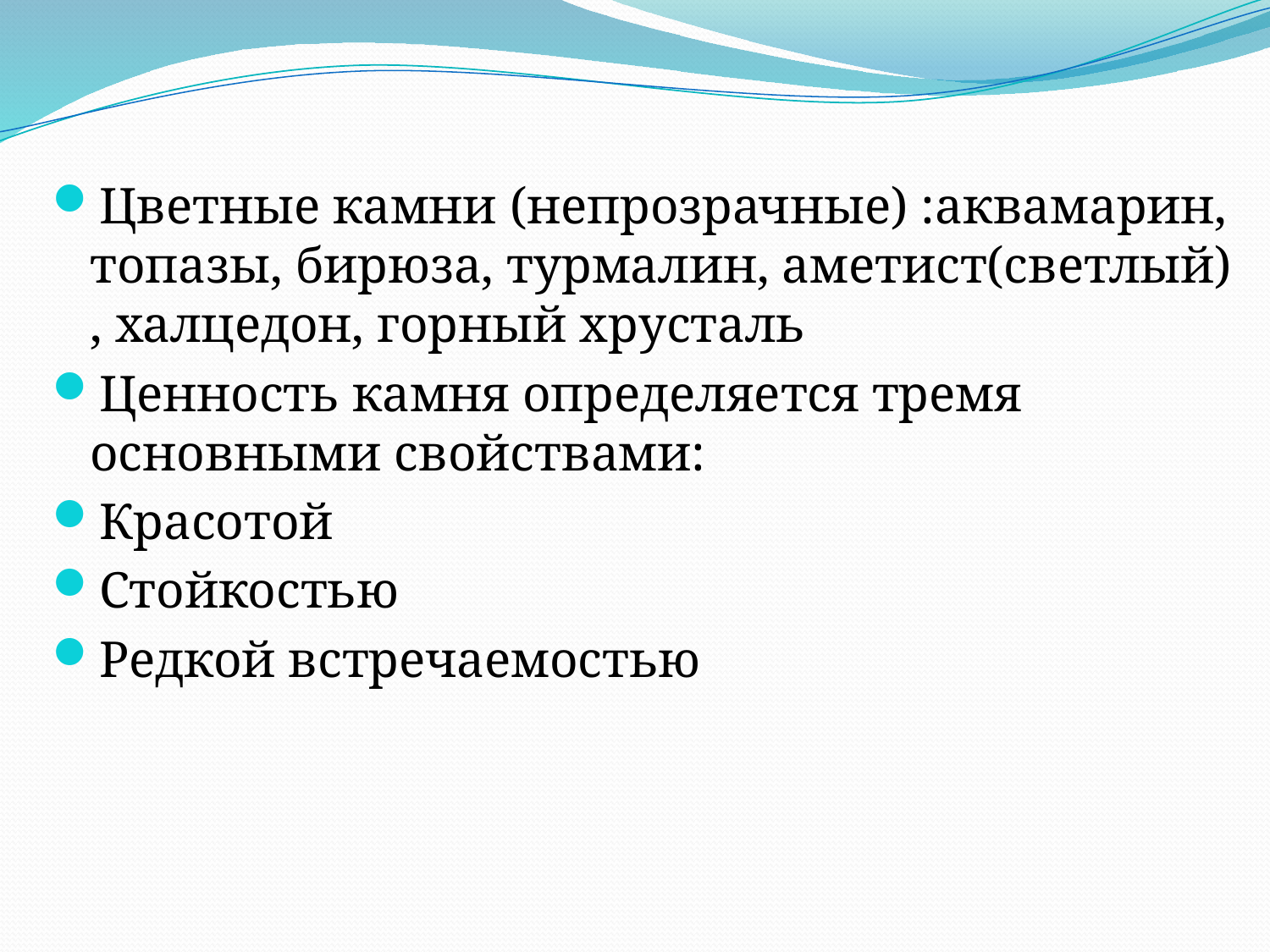

Цветные камни (непрозрачные) :аквамарин, топазы, бирюза, турмалин, аметист(светлый) , халцедон, горный хрусталь
Ценность камня определяется тремя основными свойствами:
Красотой
Стойкостью
Редкой встречаемостью